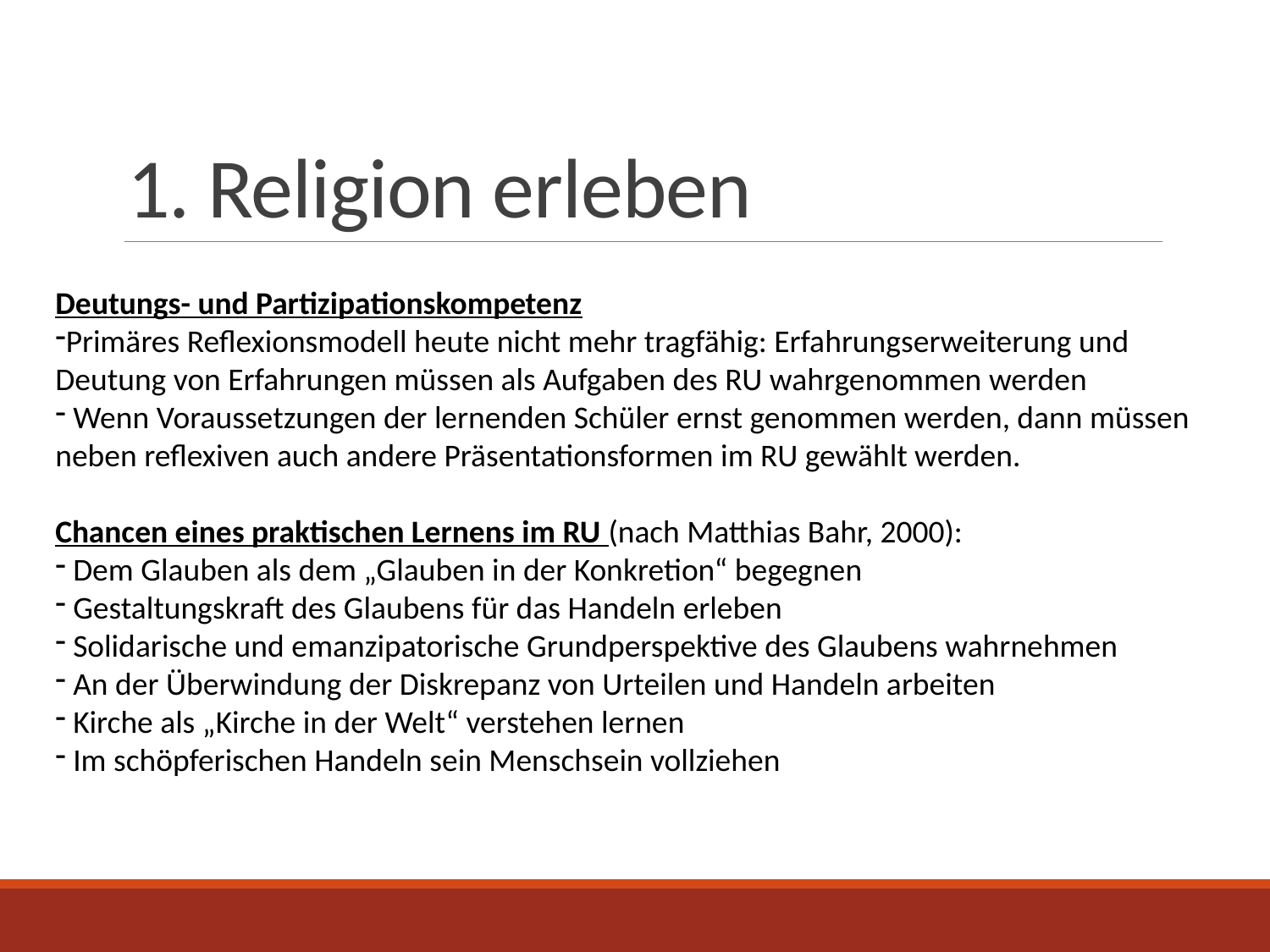

# 1. Religion erleben
Deutungs- und Partizipationskompetenz
Primäres Reflexionsmodell heute nicht mehr tragfähig: Erfahrungserweiterung und Deutung von Erfahrungen müssen als Aufgaben des RU wahrgenommen werden
 Wenn Voraussetzungen der lernenden Schüler ernst genommen werden, dann müssen neben reflexiven auch andere Präsentationsformen im RU gewählt werden.

Chancen eines praktischen Lernens im RU (nach Matthias Bahr, 2000):
 Dem Glauben als dem „Glauben in der Konkretion“ begegnen
 Gestaltungskraft des Glaubens für das Handeln erleben
 Solidarische und emanzipatorische Grundperspektive des Glaubens wahrnehmen
 An der Überwindung der Diskrepanz von Urteilen und Handeln arbeiten
 Kirche als „Kirche in der Welt“ verstehen lernen
 Im schöpferischen Handeln sein Menschsein vollziehen